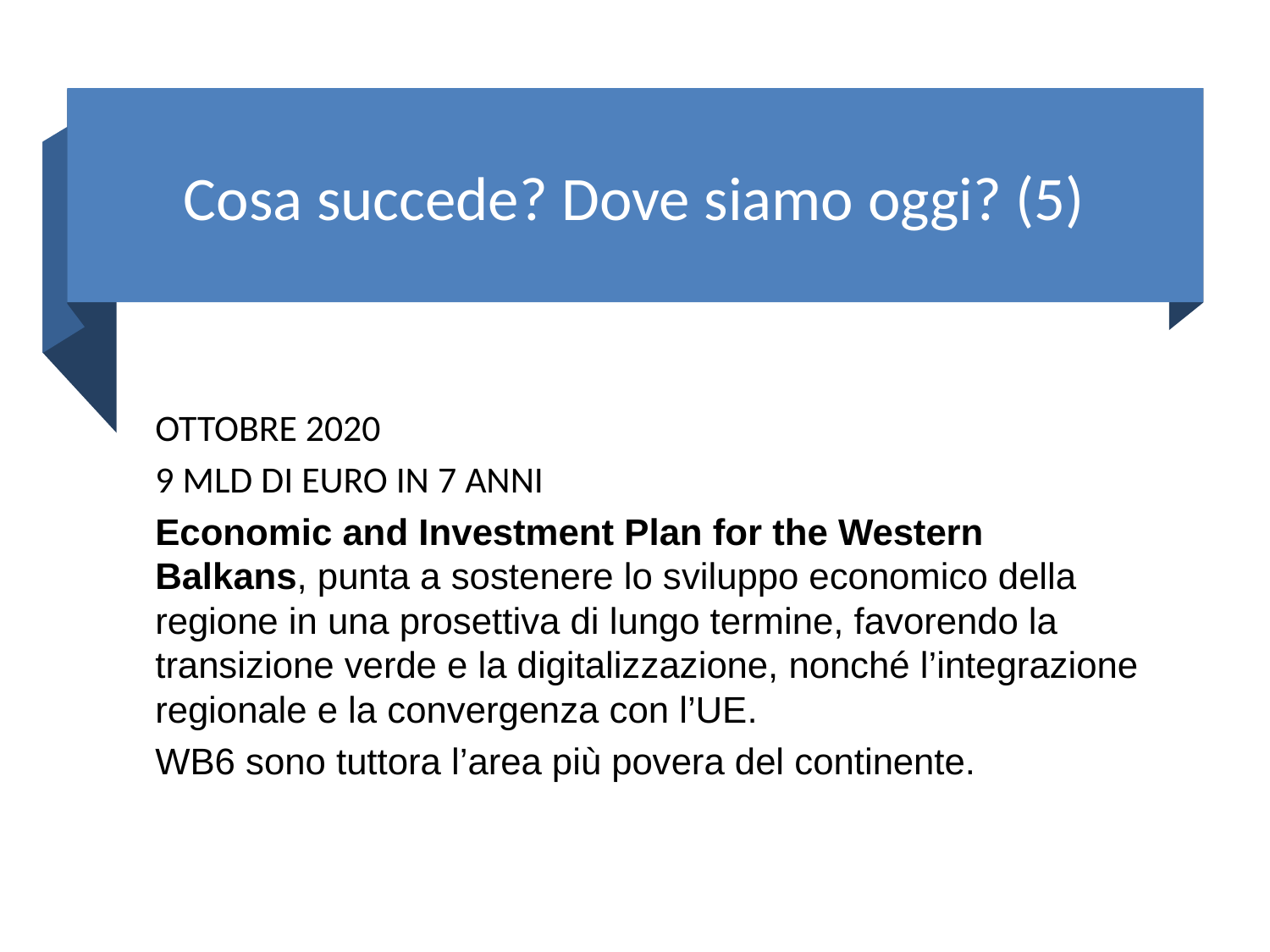

# Cosa succede? Dove siamo oggi? (5)

OTTOBRE 2020
9 MLD DI EURO IN 7 ANNI
Economic and Investment Plan for the Western Balkans, punta a sostenere lo sviluppo economico della regione in una prosettiva di lungo termine, favorendo la transizione verde e la digitalizzazione, nonché l’integrazione regionale e la convergenza con l’UE.
WB6 sono tuttora l’area più povera del continente.